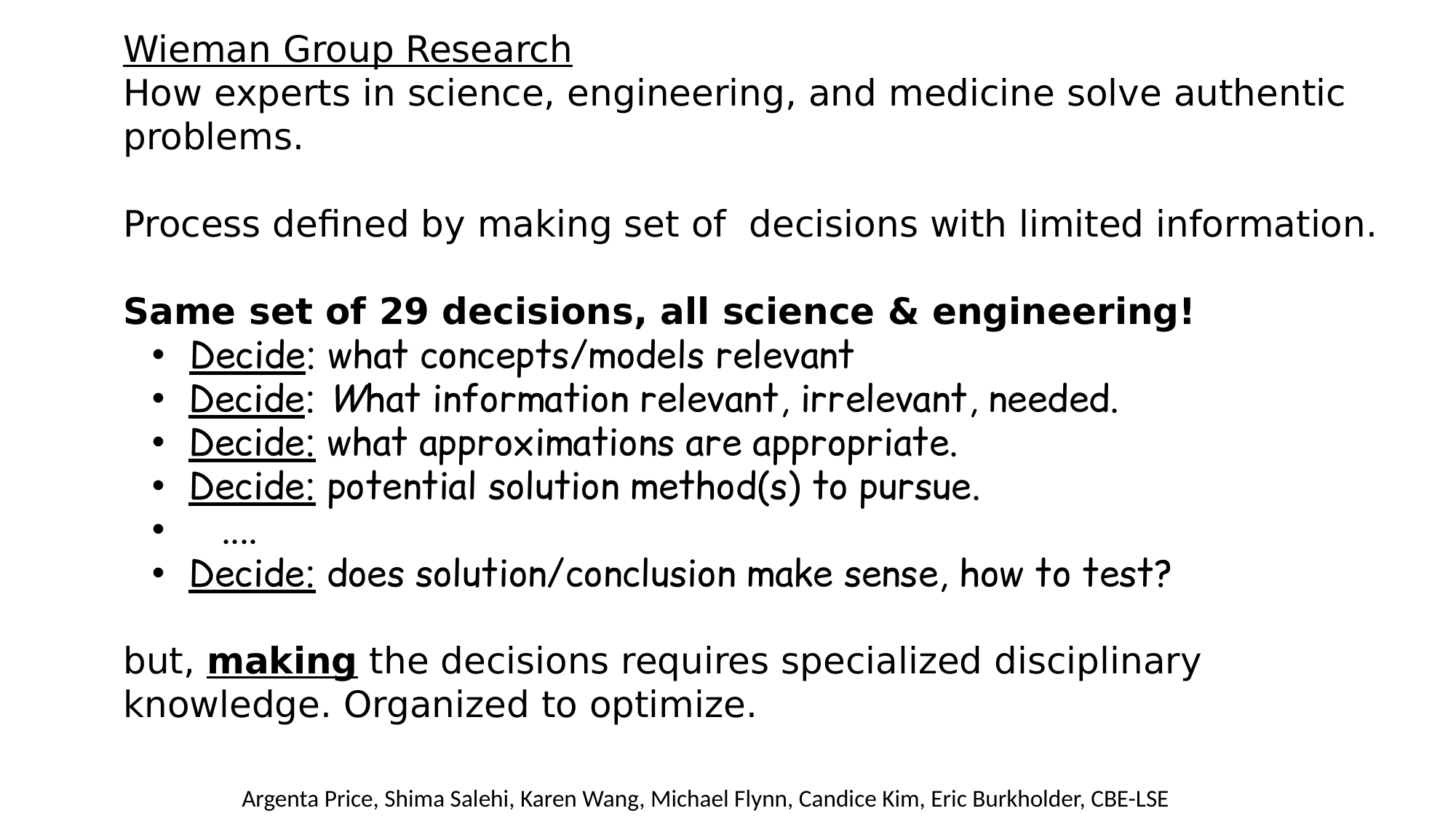

Wieman Group Research
How experts in science, engineering, and medicine solve authentic problems.

Process defined by making set of  decisions with limited information.

Same set of 29 decisions, all science & engineering!
 Decide: what concepts/models relevant
 Decide: What information relevant, irrelevant, needed.
 Decide: what approximations are appropriate.
 Decide: potential solution method(s) to pursue.
    ....
 Decide: does solution/conclusion make sense, how to test?

but, making the decisions requires specialized disciplinary knowledge. Organized to optimize.

Argenta Price, Shima Salehi, Karen Wang, Michael Flynn, Candice Kim, Eric Burkholder, CBE-LSE